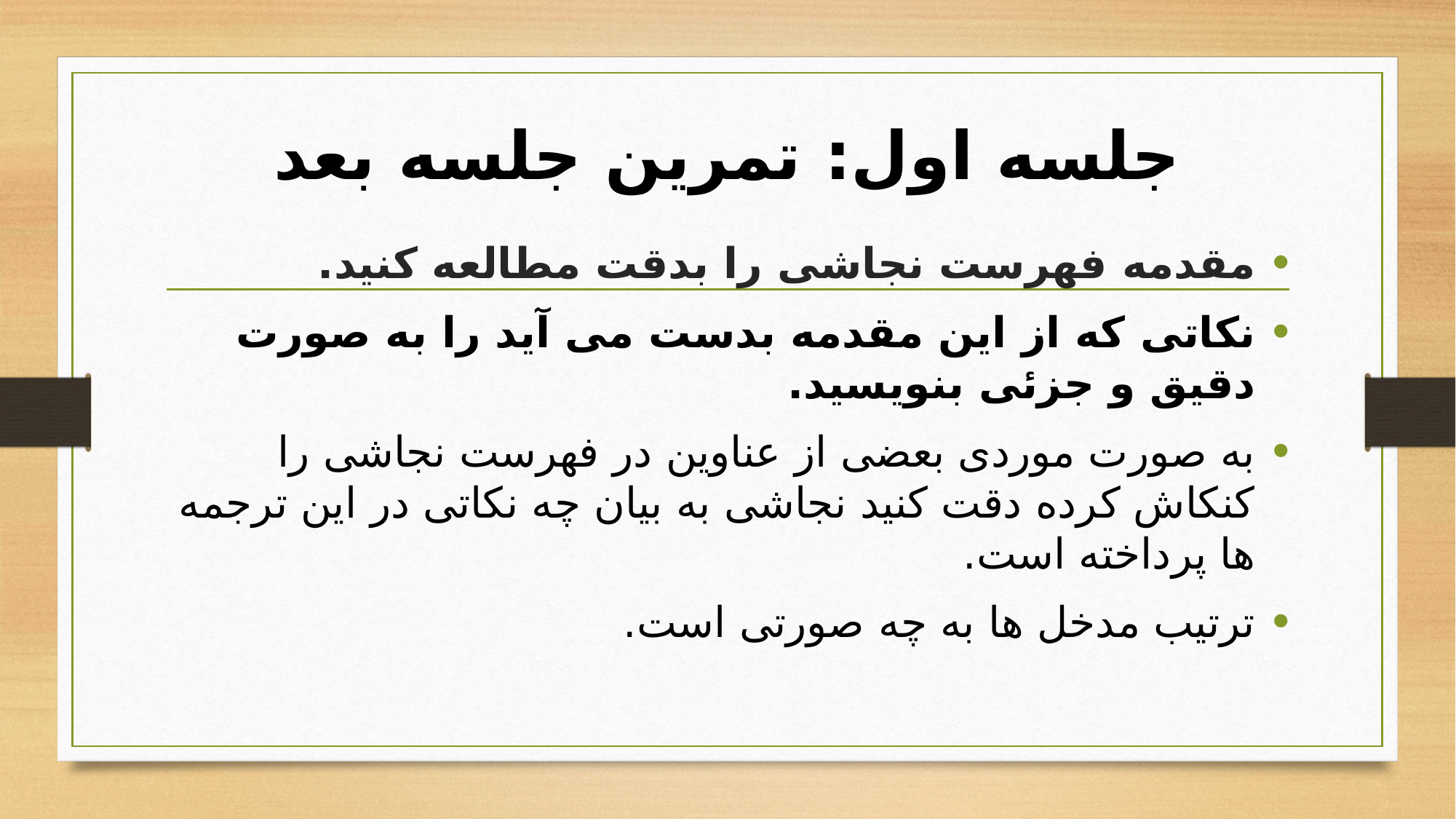

# جلسه اول: تمرین جلسه بعد
مقدمه فهرست نجاشی را بدقت مطالعه کنید.
نکاتی که از این مقدمه بدست می آید را به صورت دقیق و جزئی بنویسید.
به صورت موردی بعضی از عناوین در فهرست نجاشی را کنکاش کرده دقت کنید نجاشی به بیان چه نکاتی در این ترجمه ها پرداخته است.
ترتیب مدخل ها به چه صورتی است.